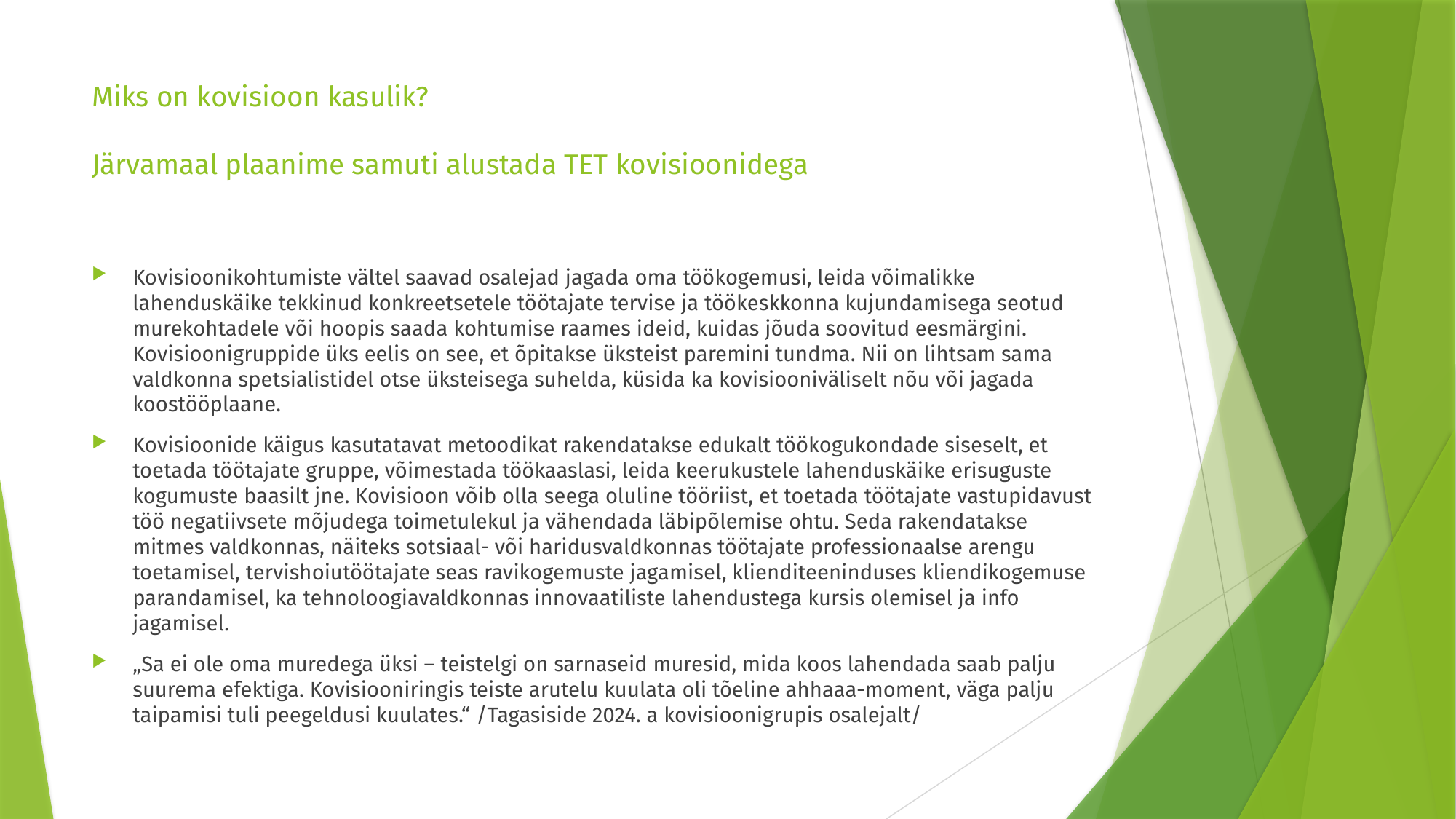

# Miks on kovisioon kasulik? Järvamaal plaanime samuti alustada TET kovisioonidega
Kovisioonikohtumiste vältel saavad osalejad jagada oma töökogemusi, leida võimalikke lahenduskäike tekkinud konkreetsetele töötajate tervise ja töökeskkonna kujundamisega seotud murekohtadele või hoopis saada kohtumise raames ideid, kuidas jõuda soovitud eesmärgini. Kovisioonigruppide üks eelis on see, et õpitakse üksteist paremini tundma. Nii on lihtsam sama valdkonna spetsialistidel otse üksteisega suhelda, küsida ka kovisiooniväliselt nõu või jagada koostööplaane.
Kovisioonide käigus kasutatavat metoodikat rakendatakse edukalt töökogukondade siseselt, et toetada töötajate gruppe, võimestada töökaaslasi, leida keerukustele lahenduskäike erisuguste kogumuste baasilt jne. Kovisioon võib olla seega oluline tööriist, et toetada töötajate vastupidavust töö negatiivsete mõjudega toimetulekul ja vähendada läbipõlemise ohtu. Seda rakendatakse mitmes valdkonnas, näiteks sotsiaal- või haridusvaldkonnas töötajate professionaalse arengu toetamisel, tervishoiutöötajate seas ravikogemuste jagamisel, klienditeeninduses kliendikogemuse parandamisel, ka tehnoloogiavaldkonnas innovaatiliste lahendustega kursis olemisel ja info jagamisel.
„Sa ei ole oma muredega üksi – teistelgi on sarnaseid muresid, mida koos lahendada saab palju suurema efektiga. Kovisiooniringis teiste arutelu kuulata oli tõeline ahhaaa-moment, väga palju taipamisi tuli peegeldusi kuulates.“ /Tagasiside 2024. a kovisioonigrupis osalejalt/